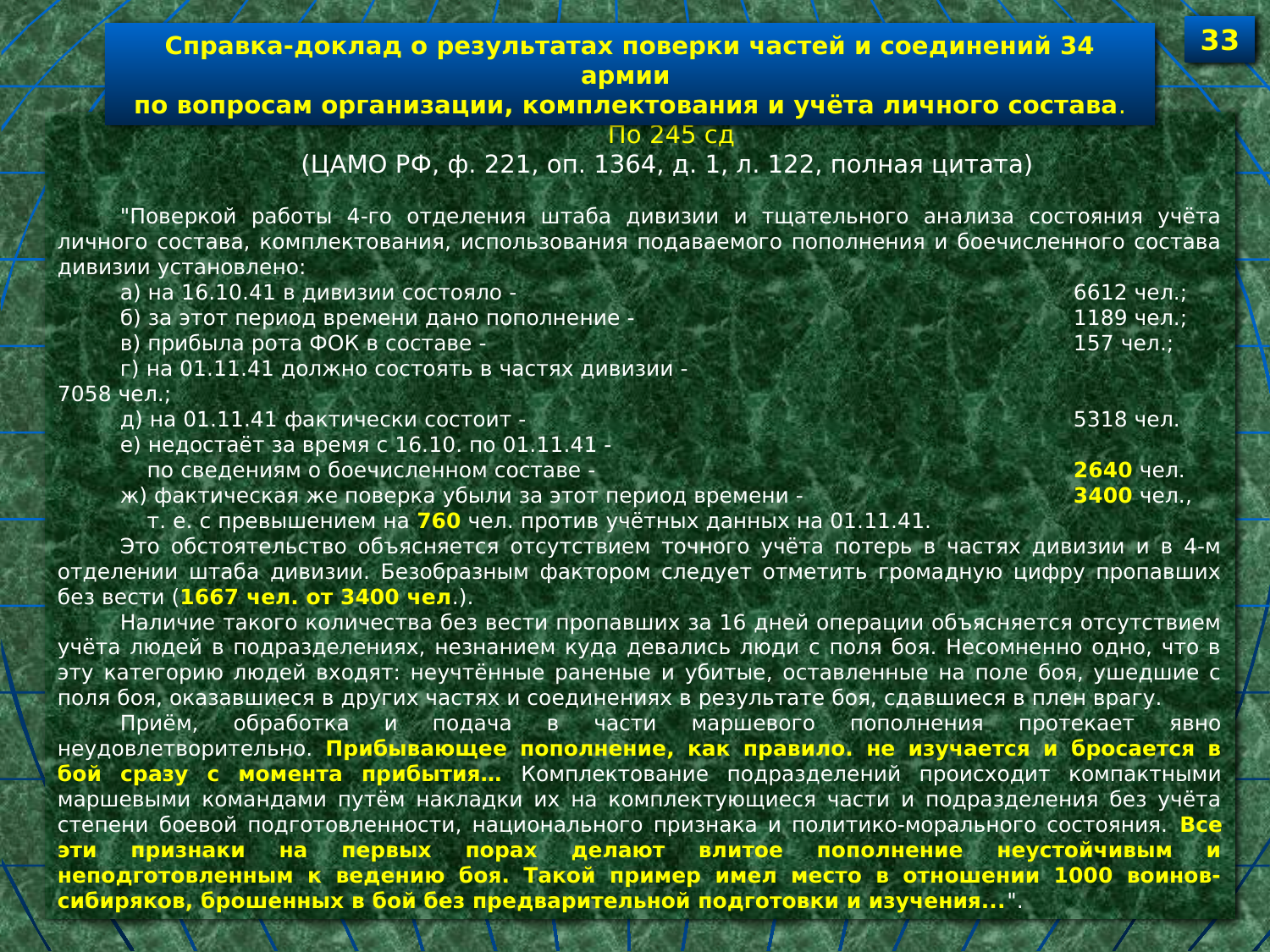

33
Справка-доклад о результатах поверки частей и соединений 34 армии
по вопросам организации, комплектования и учёта личного состава.
По 245 сд
(ЦАМО РФ, ф. 221, оп. 1364, д. 1, л. 122, полная цитата)

"Поверкой работы 4-го отделения штаба дивизии и тщательного анализа состояния учёта личного состава, комплектования, использования подаваемого пополнения и боечисленного состава дивизии установлено:
а) на 16.10.41 в дивизии состояло - 					6612 чел.;
б) за этот период времени дано пополнение - 				1189 чел.;
в) прибыла рота ФОК в составе - 					157 чел.;
г) на 01.11.41 должно состоять в частях дивизии - 				7058 чел.;
д) на 01.11.41 фактически состоит - 					5318 чел.
е) недостаёт за время с 16.10. по 01.11.41 -
    по сведениям о боечисленном составе - 				2640 чел.
ж) фактическая же поверка убыли за этот период времени - 			3400 чел.,
    т. е. с превышением на 760 чел. против учётных данных на 01.11.41.
Это обстоятельство объясняется отсутствием точного учёта потерь в частях дивизии и в 4-м отделении штаба дивизии. Безобразным фактором следует отметить громадную цифру пропавших без вести (1667 чел. от 3400 чел.).
Наличие такого количества без вести пропавших за 16 дней операции объясняется отсутствием учёта людей в подразделениях, незнанием куда девались люди с поля боя. Несомненно одно, что в эту категорию людей входят: неучтённые раненые и убитые, оставленные на поле боя, ушедшие с поля боя, оказавшиеся в других частях и соединениях в результате боя, сдавшиеся в плен врагу.
Приём, обработка и подача в части маршевого пополнения протекает явно неудовлетворительно. Прибывающее пополнение, как правило. не изучается и бросается в бой сразу с момента прибытия… Комплектование подразделений происходит компактными маршевыми командами путём накладки их на комплектующиеся части и подразделения без учёта степени боевой подготовленности, национального признака и политико-морального состояния. Все эти признаки на первых порах делают влитое пополнение неустойчивым и неподготовленным к ведению боя. Такой пример имел место в отношении 1000 воинов-сибиряков, брошенных в бой без предварительной подготовки и изучения...".